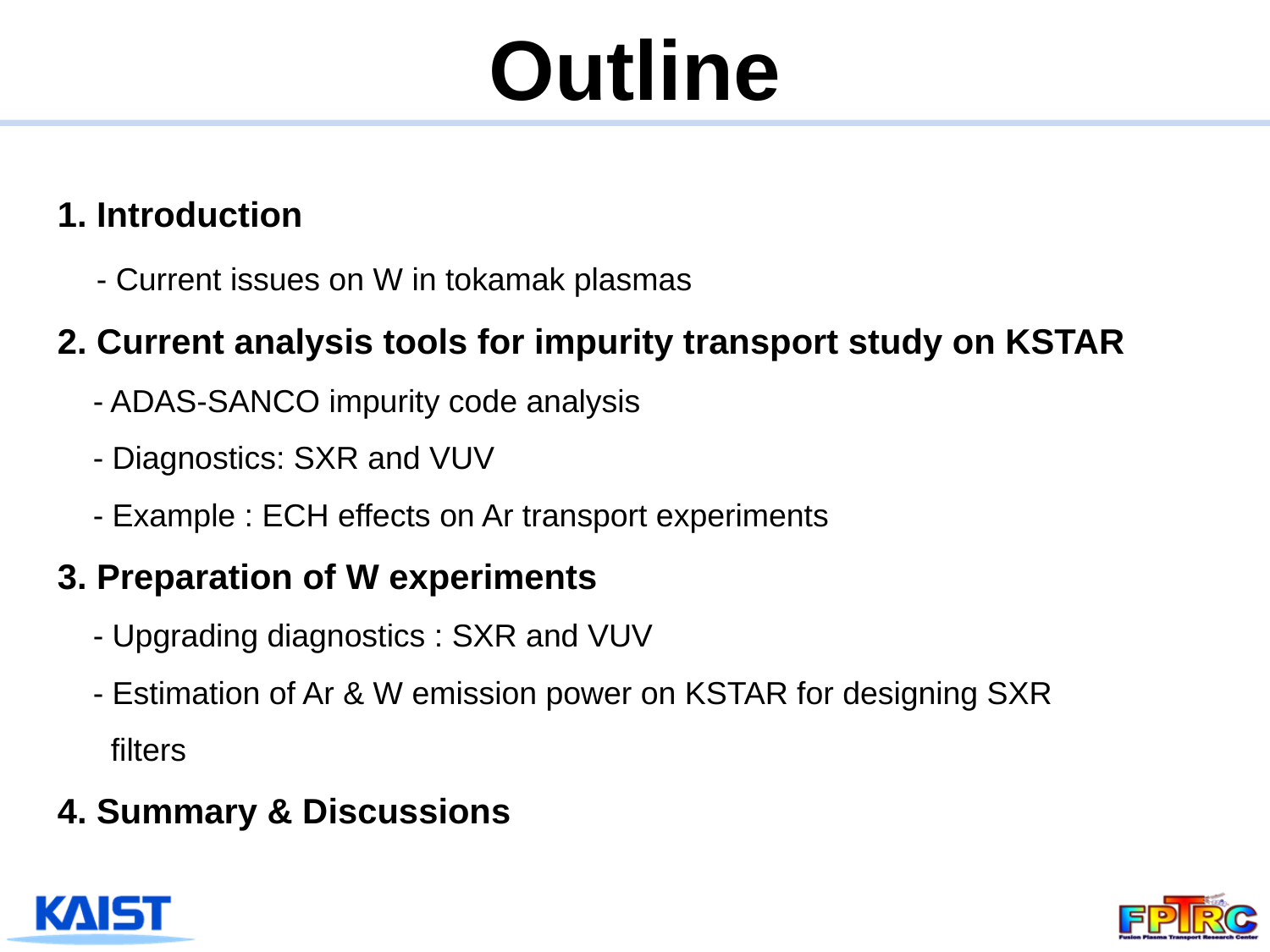

Outline
1. Introduction
    - Current issues on W in tokamak plasmas
2. Current analysis tools for impurity transport study on KSTAR
    - ADAS-SANCO impurity code analysis
    - Diagnostics: SXR and VUV
    - Example : ECH effects on Ar transport experiments
3. Preparation of W experiments
    - Upgrading diagnostics : SXR and VUV
    - Estimation of Ar & W emission power on KSTAR for designing SXR
      filters
4. Summary & Discussions